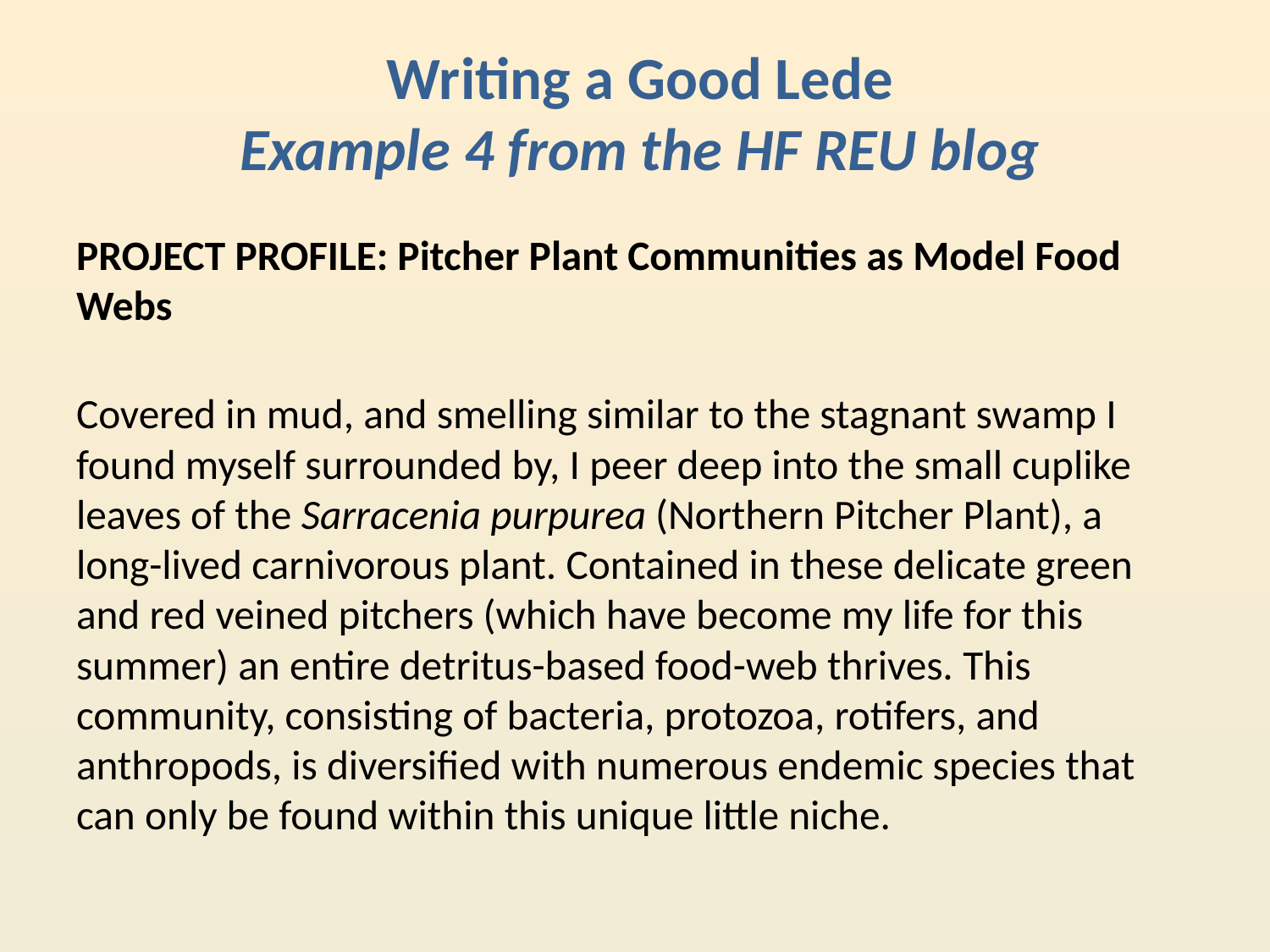

Writing a Good Lede
Example 4 from the HF REU blog
PROJECT PROFILE: Pitcher Plant Communities as Model Food Webs
Covered in mud, and smelling similar to the stagnant swamp I found myself surrounded by, I peer deep into the small cuplike leaves of the Sarracenia purpurea (Northern Pitcher Plant), a long-lived carnivorous plant. Contained in these delicate green and red veined pitchers (which have become my life for this summer) an entire detritus-based food-web thrives. This community, consisting of bacteria, protozoa, rotifers, and anthropods, is diversified with numerous endemic species that can only be found within this unique little niche.